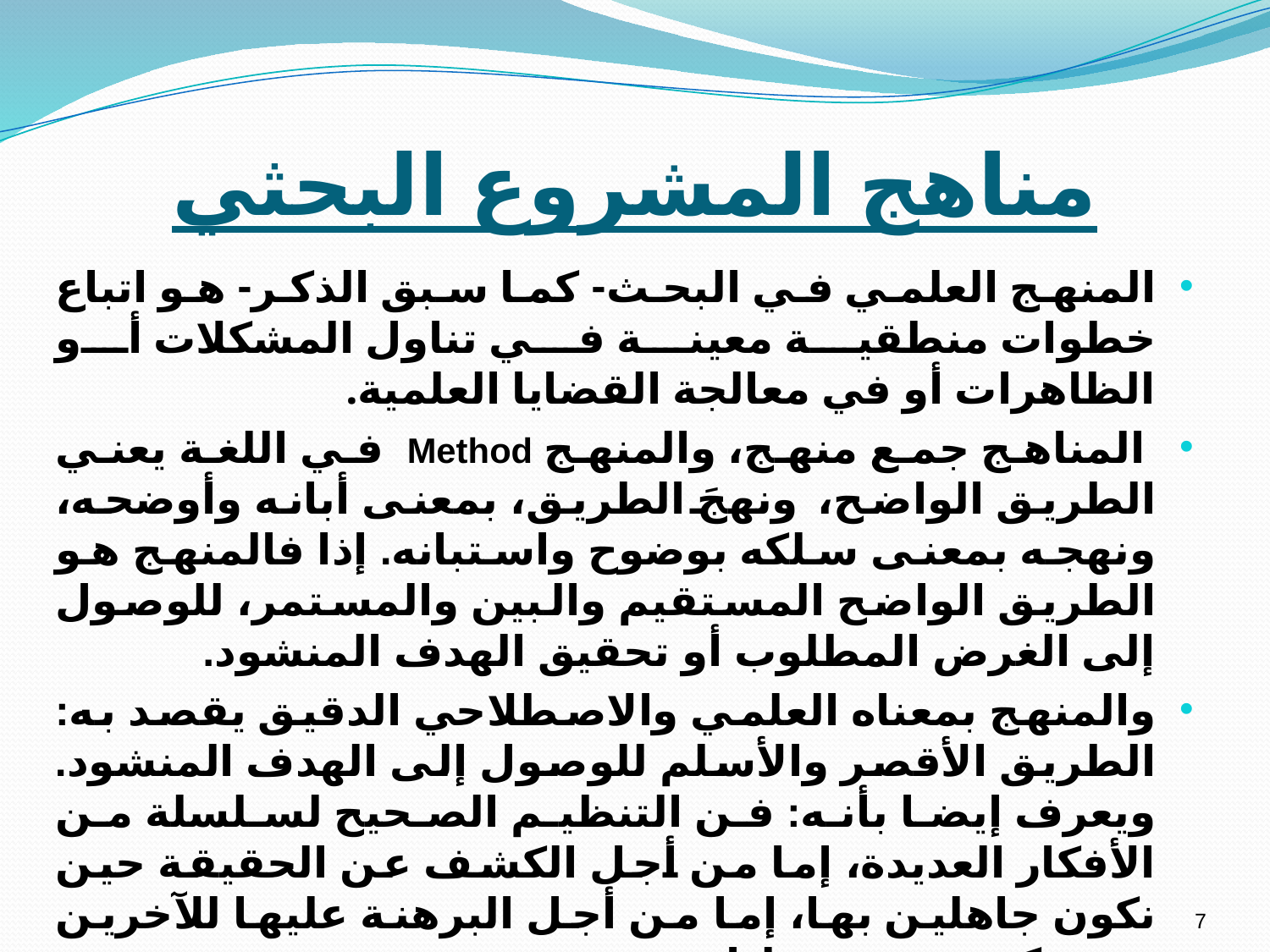

# مناهج المشروع البحثي
المنهج العلمي في البحث- كما سبق الذكر- هو اتباع خطوات منطقية معينة في تناول المشكلات أو الظاهرات أو في معالجة القضايا العلمية.
 المناهج جمع منهج، والمنهج Method  في اللغة يعني الطريق الواضح، ونهجَ الطريق، بمعنى أبانه وأوضحه، ونهجه بمعنى سلكه بوضوح واستبانه. إذا فالمنهج هو الطريق الواضح المستقيم والبين والمستمر، للوصول إلى الغرض المطلوب أو تحقيق الهدف المنشود.
والمنهج بمعناه العلمي والاصطلاحي الدقيق يقصد به: الطريق الأقصر والأسلم للوصول إلى الهدف المنشود. ويعرف إيضا بأنه: فن التنظيم الصحيح لسلسلة من الأفكار العديدة، إما من أجل الكشف عن الحقيقة حين نكون جاهلين بها، إما من أجل البرهنة عليها للآخرين حين نكون معروفة لنا.
فالمنهج إذا عملية فكرية منظمة، أو طريق منظم دقيق وهادف, يسلكه الباحث مستهدفا إيجاد حلول لمشاكل أو ظاهرة بحثية معينة.
7